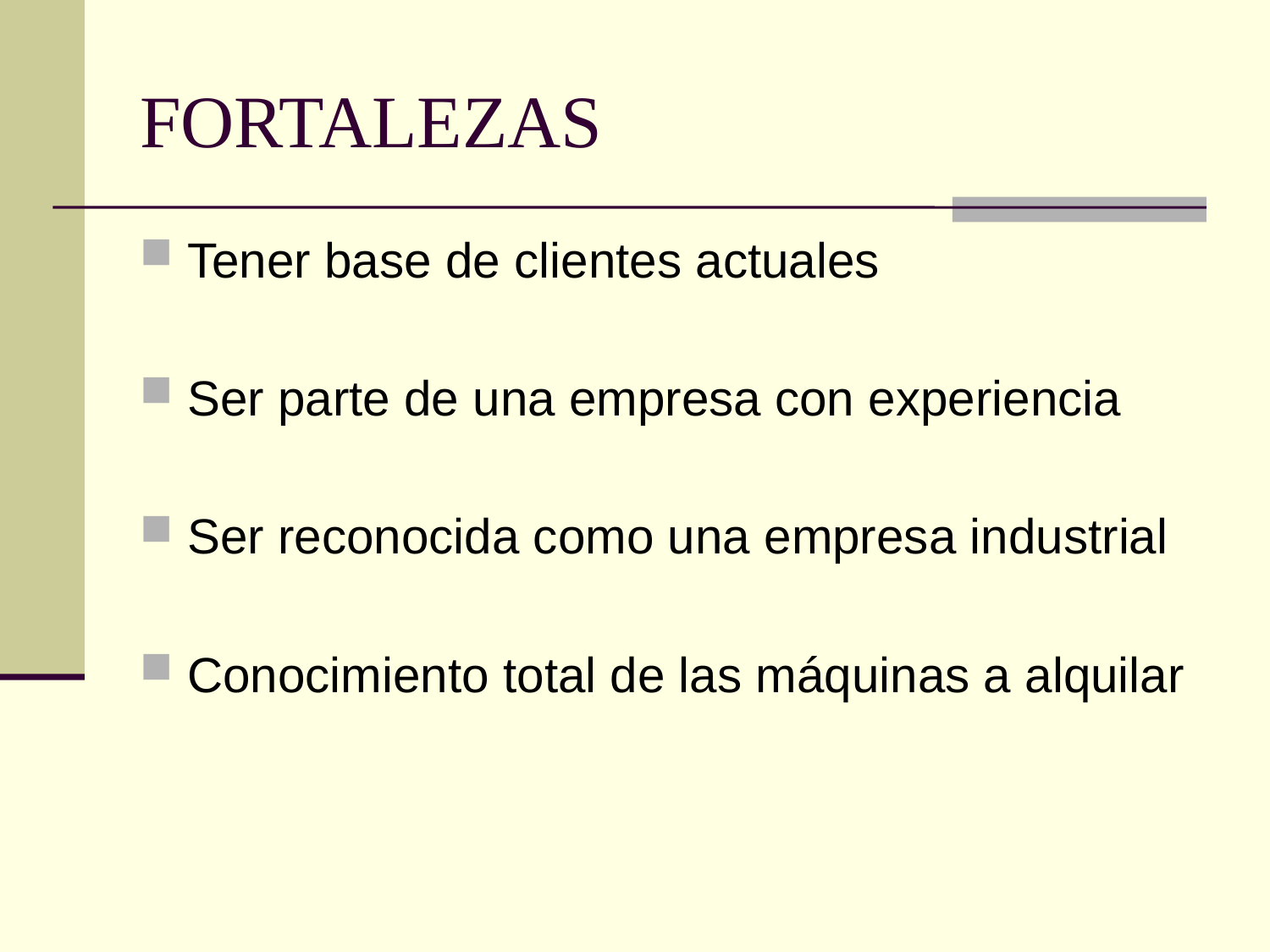

# FORTALEZAS
Tener base de clientes actuales

Ser parte de una empresa con experiencia

Ser reconocida como una empresa industrial

Conocimiento total de las máquinas a alquilar